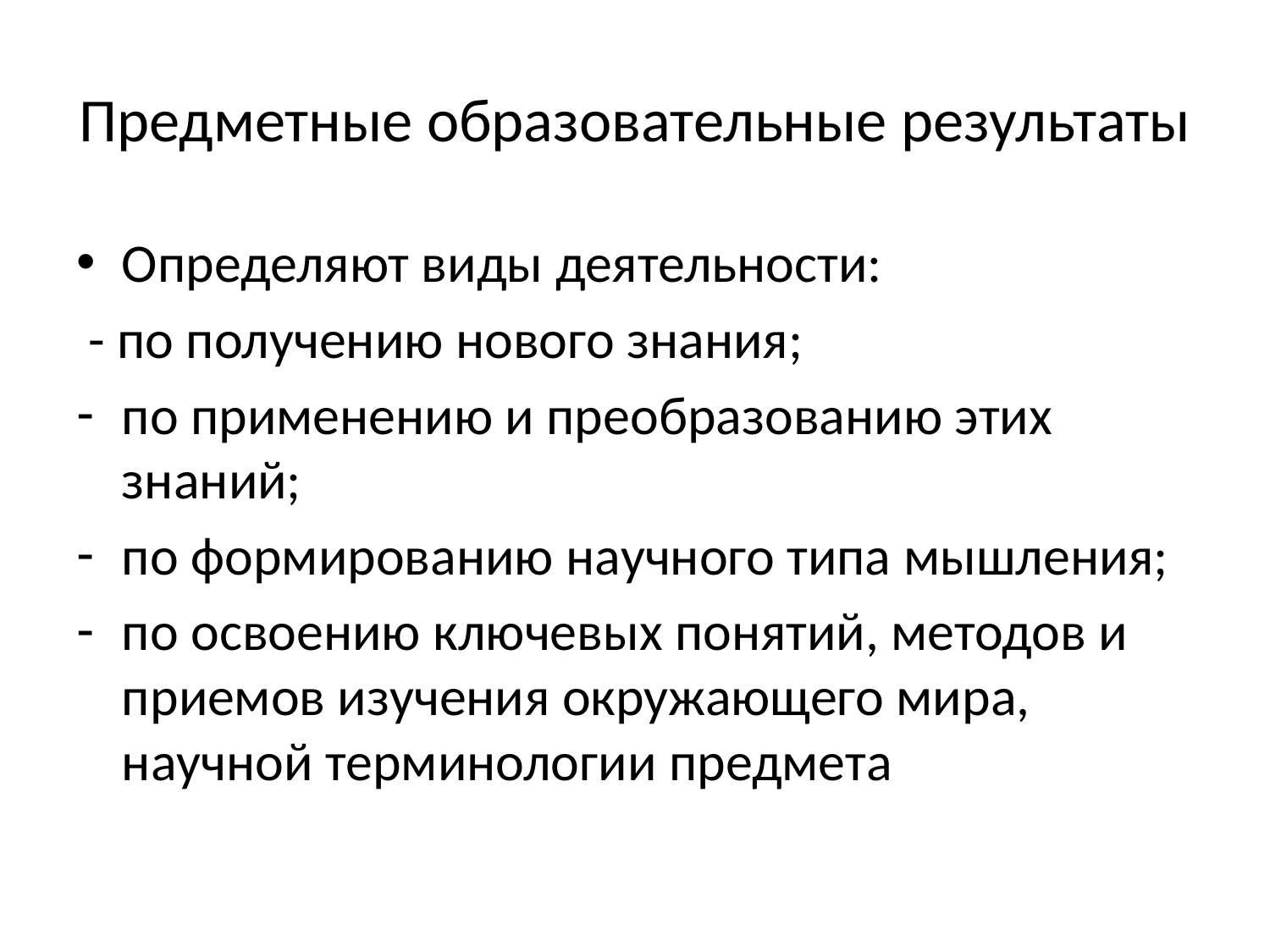

# Предметные образовательные результаты
Определяют виды деятельности:
 - по получению нового знания;
по применению и преобразованию этих знаний;
по формированию научного типа мышления;
по освоению ключевых понятий, методов и приемов изучения окружающего мира, научной терминологии предмета